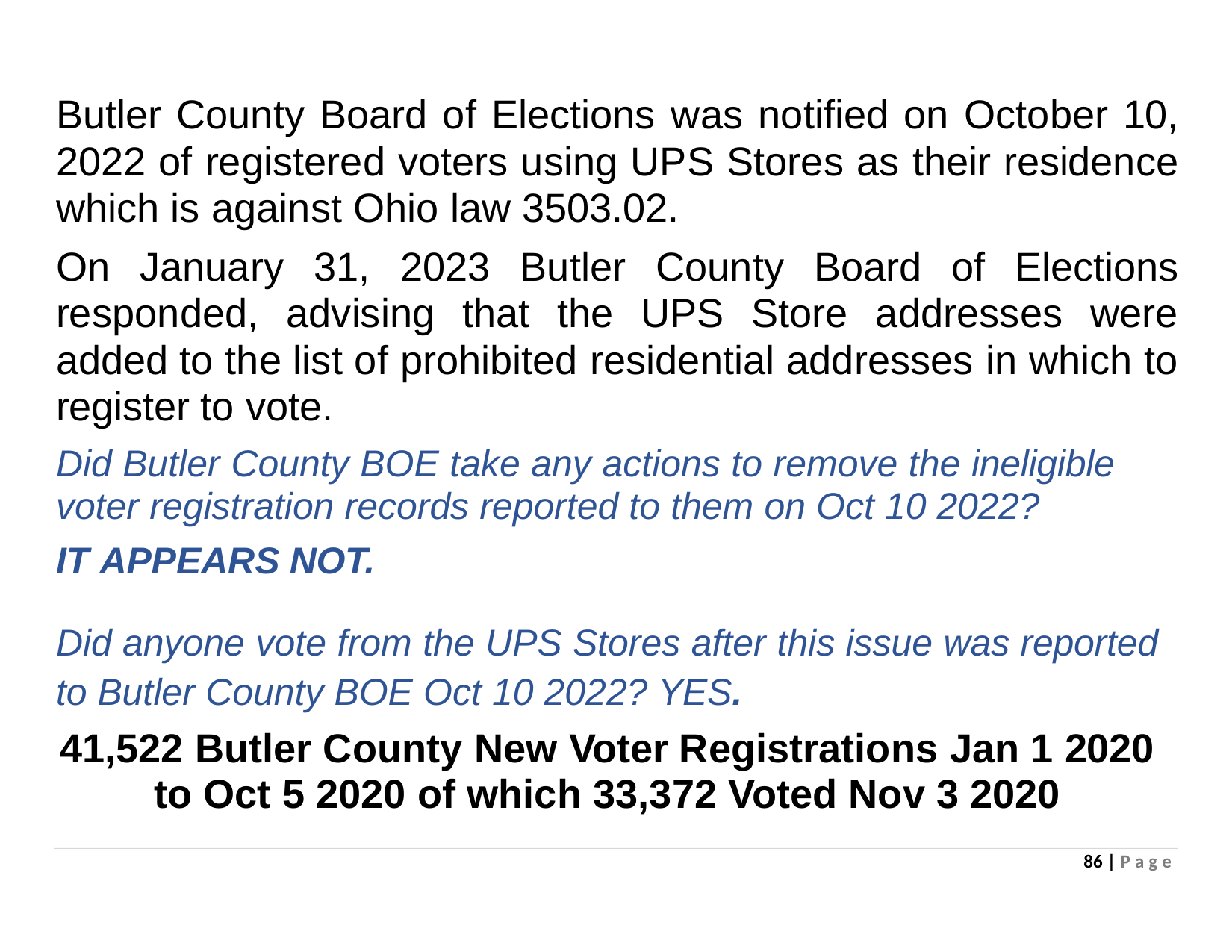

# Butler County Board of Elections was notified on October 10, 2022 of registered voters using UPS Stores as their residence which is against Ohio law 3503.02.
On  January  31,  2023  Butler  County  Board  of  Elections responded, advising that the UPS Store addresses were added to the list of prohibited residential addresses in which to register to vote.
Did Butler County BOE take any actions to remove the ineligible voter registration records reported to them on Oct 10 2022?
IT APPEARS NOT.
Did anyone vote from the UPS Stores after this issue was reported to Butler County BOE Oct 10 2022? YES.
41,522 Butler County New Voter Registrations Jan 1 2020
to Oct 5 2020 of which 33,372 Voted Nov 3 2020
86 | P a g e